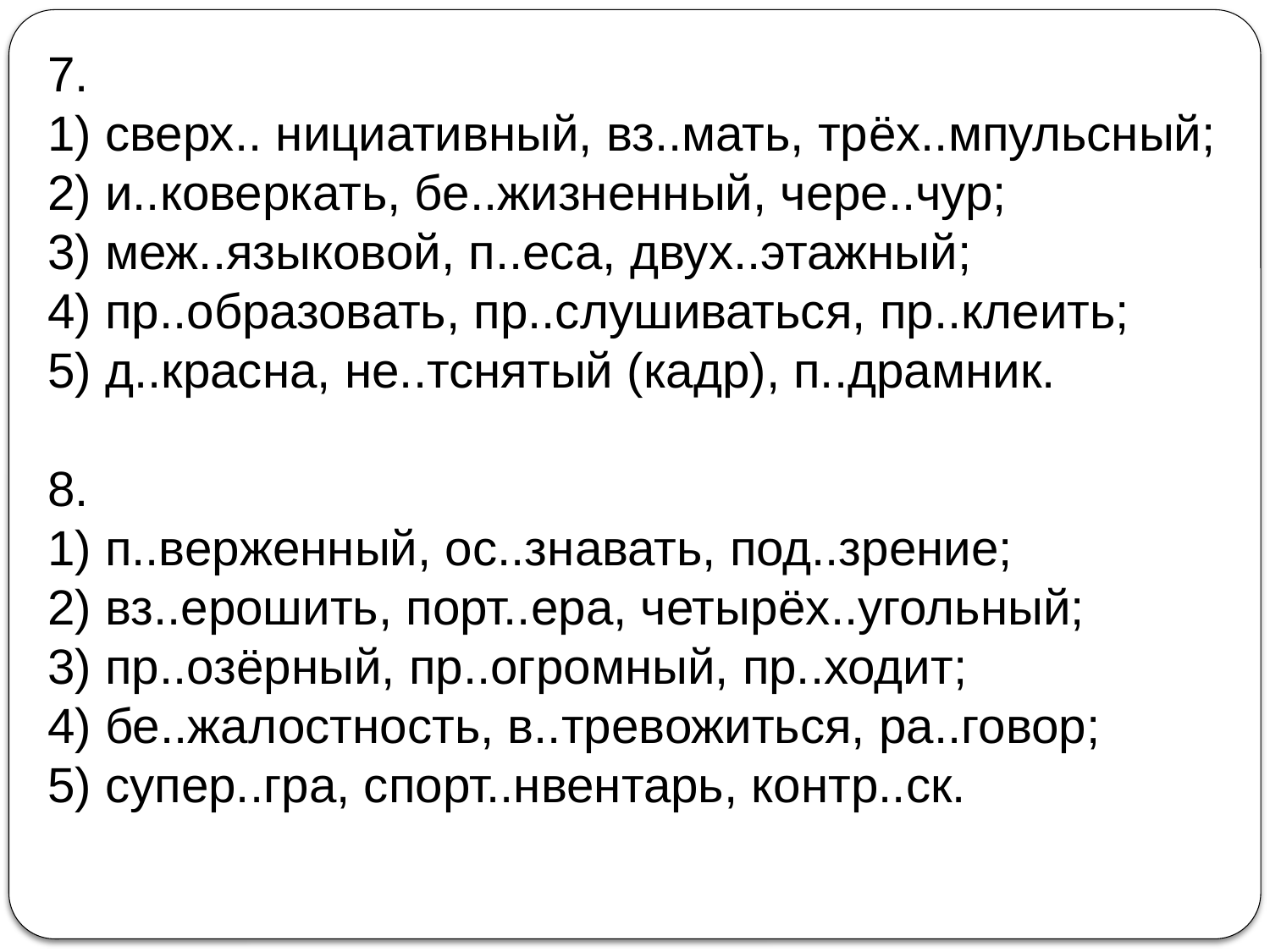

7.
1) сверх.. нициативный, вз..мать, трёх..мпульсный;
2) и..коверкать, бе..жизненный, чере..чур;
3) меж..языковой, п..еса, двух..этажный;
4) пр..образовать, пр..слушиваться, пр..клеить;
5) д..красна, не..тснятый (кадр), п..драмник.

8.
1) п..верженный, ос..знавать, под..зрение;
2) вз..ерошить, порт..ера, четырёх..угольный;
3) пр..озёрный, пр..огромный, пр..ходит;
4) бе..жалостность, в..тревожиться, ра..говор;
5) супер..гра, спорт..нвентарь, контр..ск.